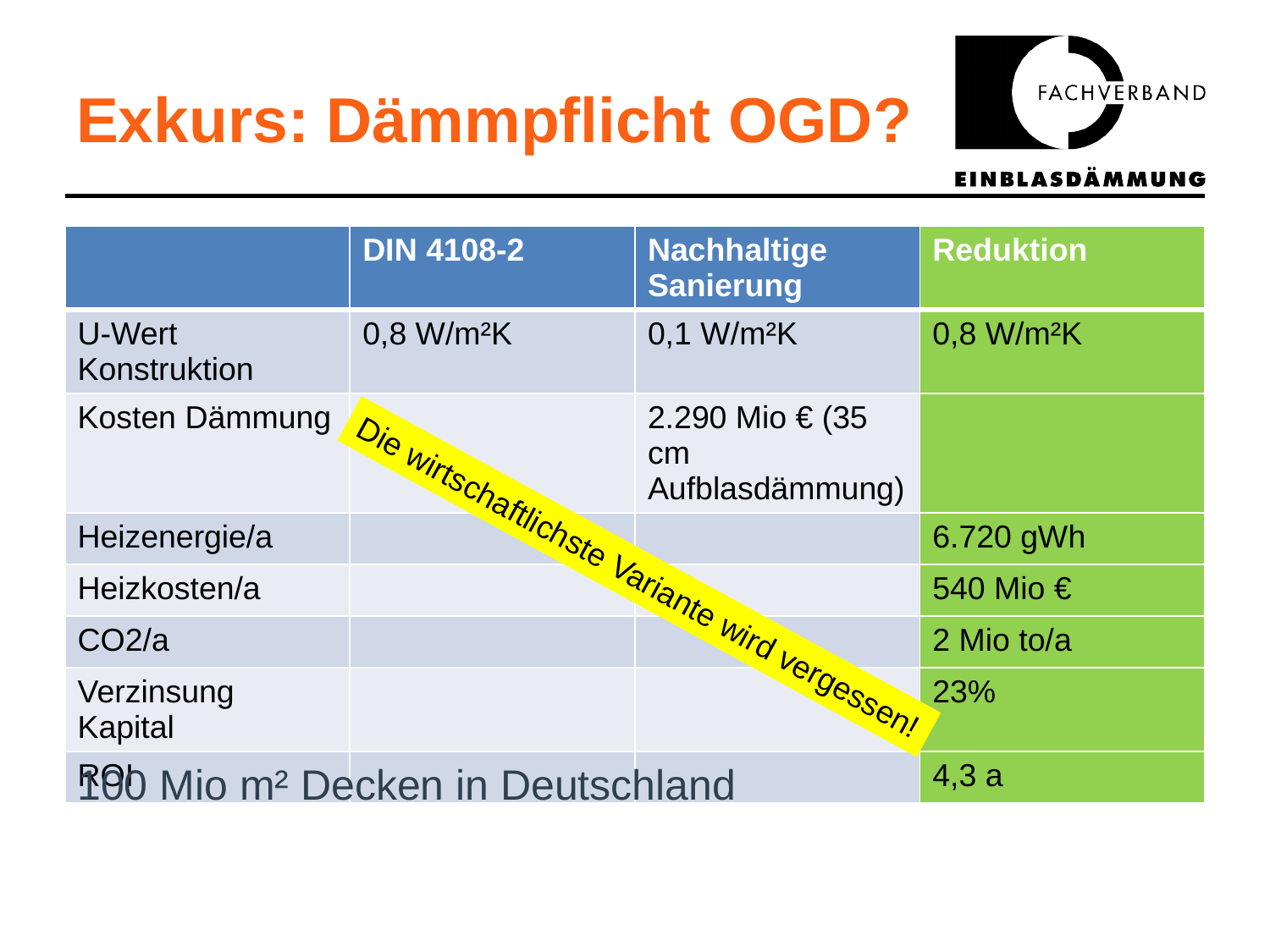

# Exkurs: Dämmpflicht OGD?
|  | DIN 4108-2 | Nachhaltige Sanierung | Reduktion |
| --- | --- | --- | --- |
| U-Wert Konstruktion | 0,8 W/m²K | 0,1 W/m²K | 0,8 W/m²K |
| Kosten Dämmung |  | 2.290 Mio € (35 cm Aufblasdämmung) |  |
| Heizenergie/a |  |  | 6.720 gWh |
| Heizkosten/a |  |  | 540 Mio € |
| CO2/a |  |  | 2 Mio to/a |
| Verzinsung Kapital |  |  | 23% |
| ROI |  |  | 4,3 a |
Die wirtschaftlichste Variante wird vergessen!
100 Mio m² Decken in Deutschland